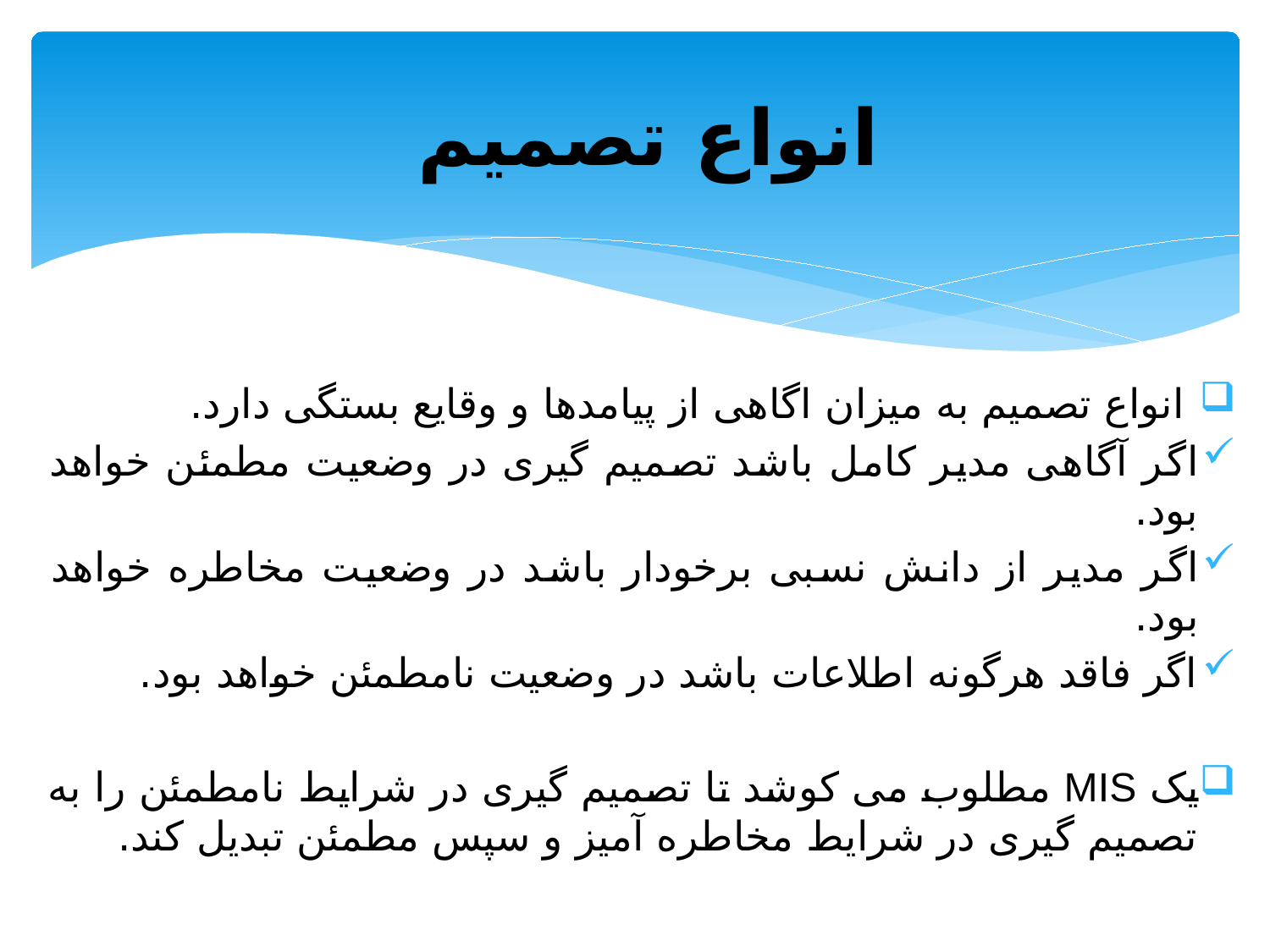

# انواع تصمیم
 انواع تصمیم به میزان اگاهی از پیامدها و وقایع بستگی دارد.
اگر آگاهی مدیر کامل باشد تصمیم گیری در وضعیت مطمئن خواهد بود.
اگر مدیر از دانش نسبی برخودار باشد در وضعیت مخاطره خواهد بود.
اگر فاقد هرگونه اطلاعات باشد در وضعیت نامطمئن خواهد بود.

یک MIS مطلوب می کوشد تا تصمیم گیری در شرایط نامطمئن را به تصمیم گیری در شرایط مخاطره آمیز و سپس مطمئن تبدیل کند.